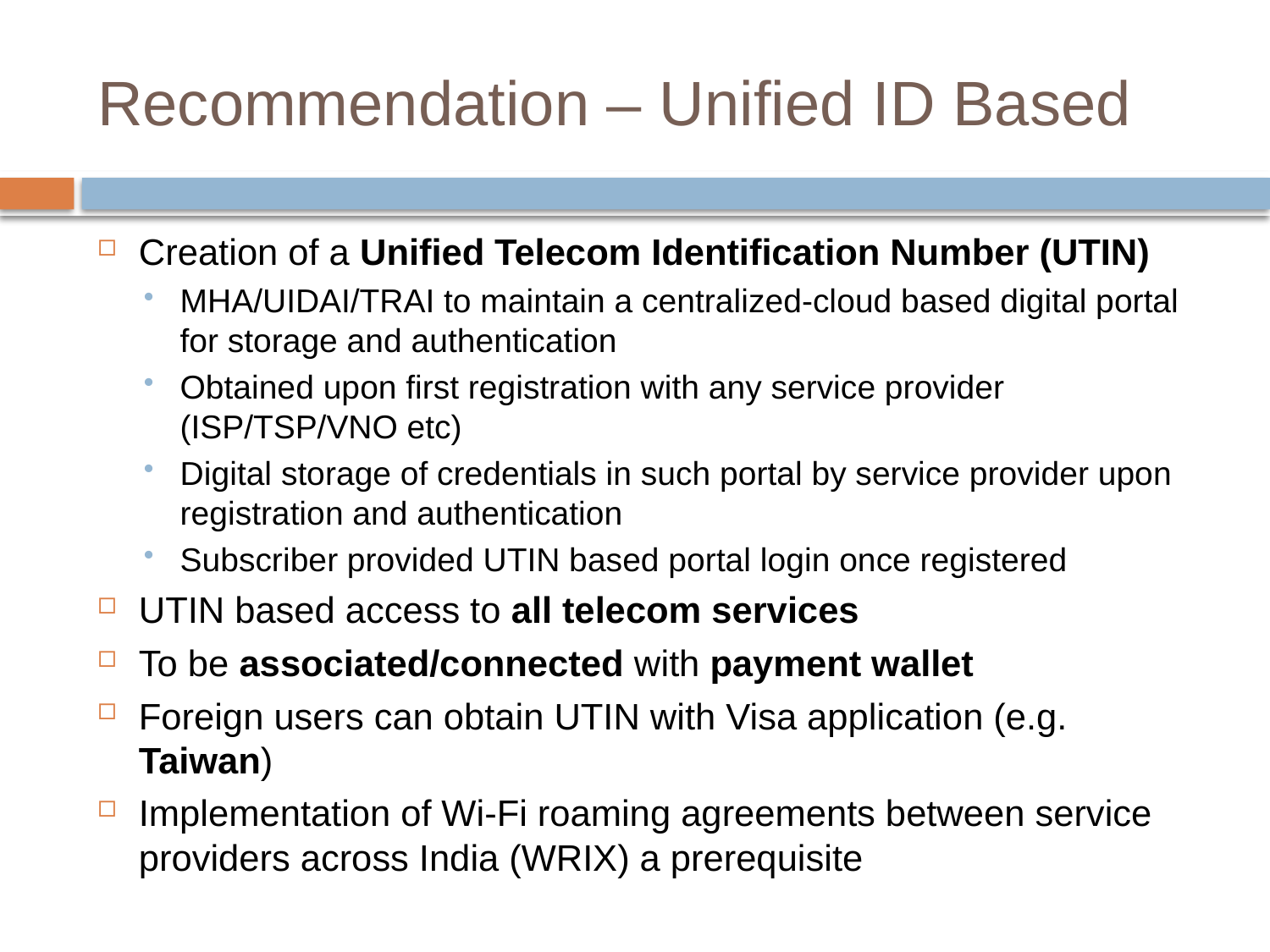

# Recommendation – Unified ID Based
Creation of a Unified Telecom Identification Number (UTIN)
MHA/UIDAI/TRAI to maintain a centralized-cloud based digital portal for storage and authentication
Obtained upon first registration with any service provider (ISP/TSP/VNO etc)
Digital storage of credentials in such portal by service provider upon registration and authentication
Subscriber provided UTIN based portal login once registered
UTIN based access to all telecom services
To be associated/connected with payment wallet
Foreign users can obtain UTIN with Visa application (e.g. Taiwan)
Implementation of Wi-Fi roaming agreements between service providers across India (WRIX) a prerequisite